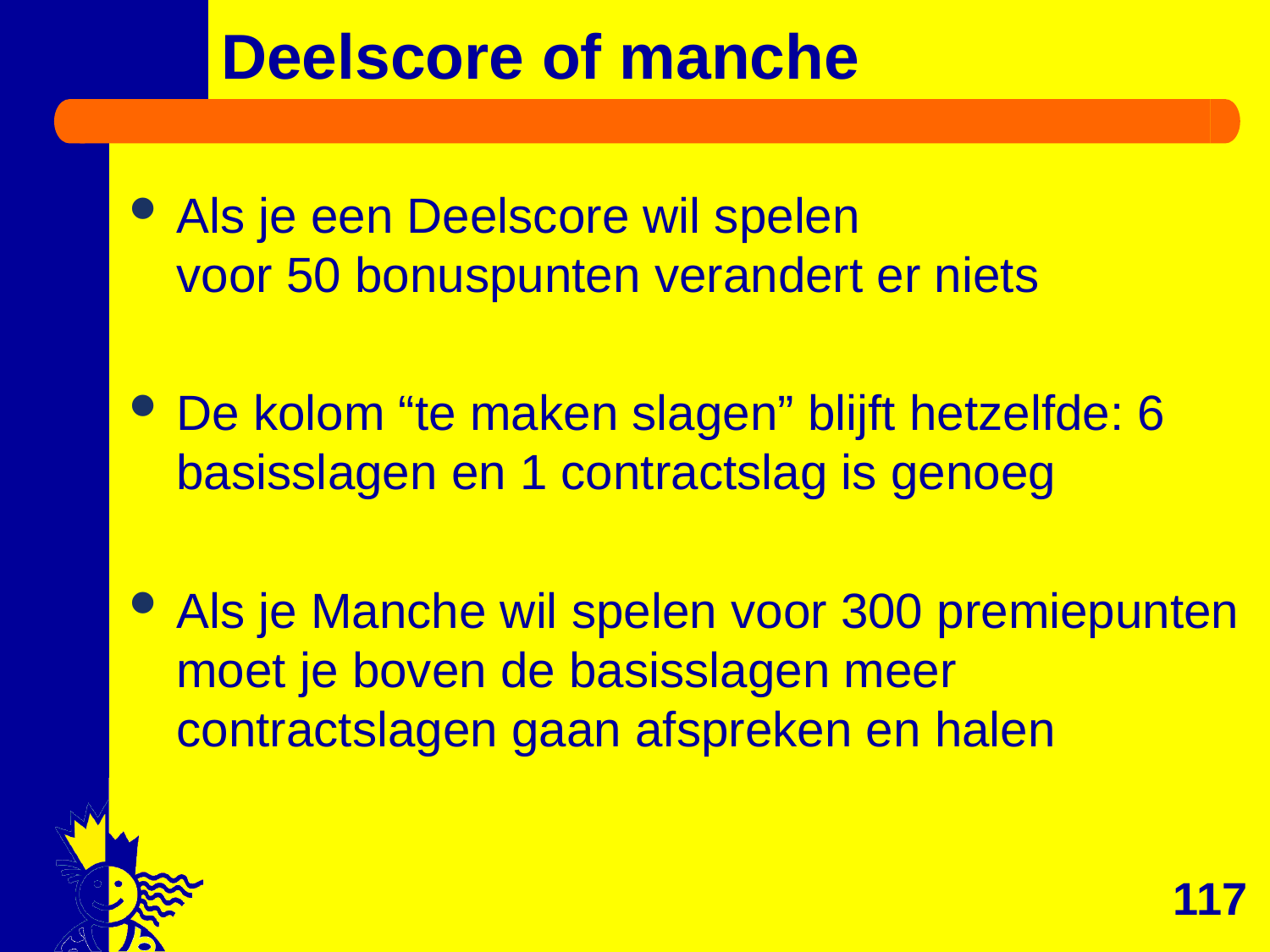

# Deelscore of manche
Als je een Deelscore wil spelen
voor 50 bonuspunten verandert er niets

De kolom “te maken slagen” blijft hetzelfde: 6 basisslagen en 1 contractslag is genoeg

Als je Manche wil spelen voor 300 premiepunten moet je boven de basisslagen meer contractslagen gaan afspreken en halen
117